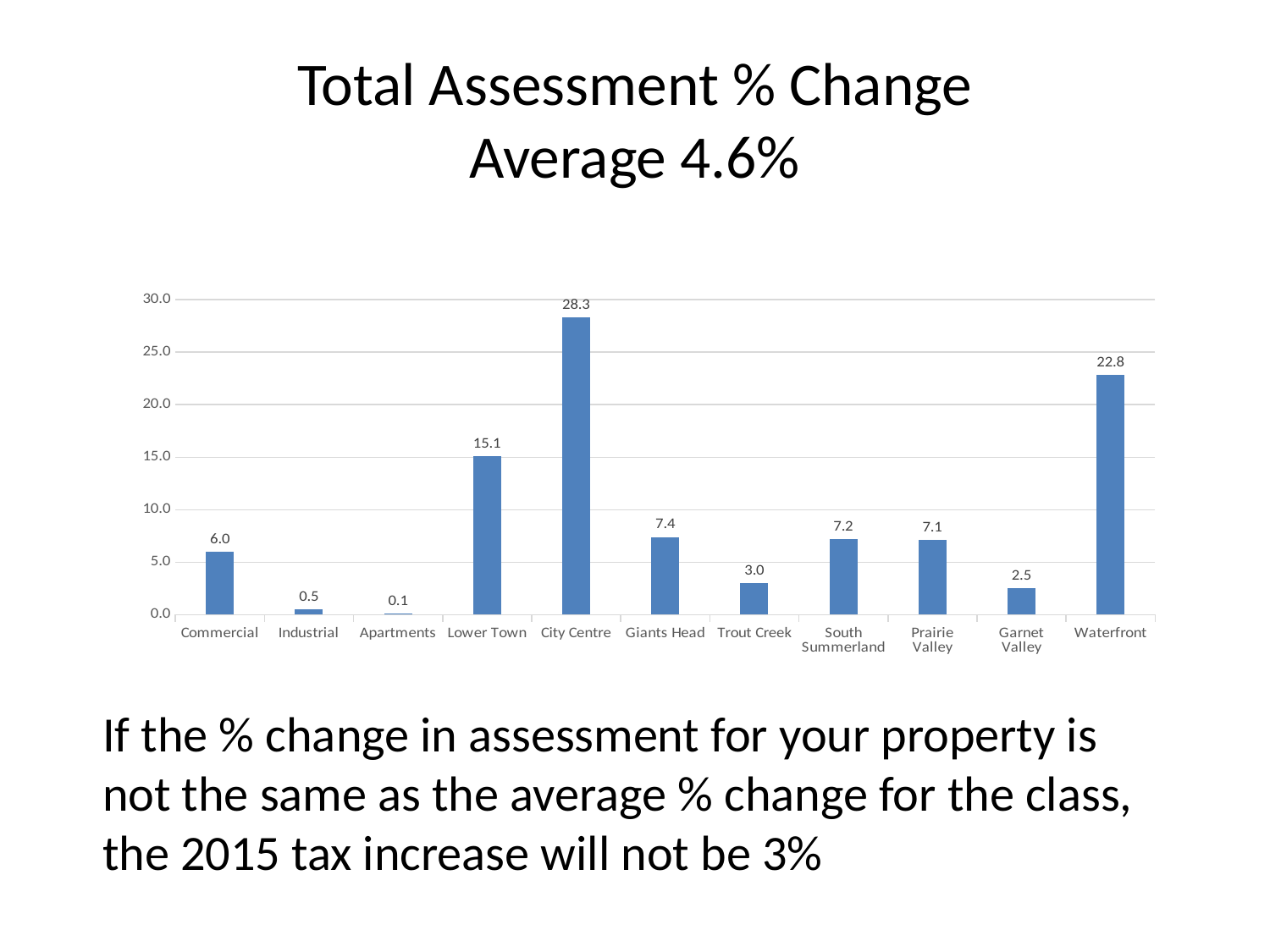

# Total Assessment % Change Average 4.6%

### Chart

| Category |  |
|---|---|
| Commercial | 6.0 |
| Industrial | 0.5 |
| Apartments | 0.1 |
| Lower Town | 15.1 |
| City Centre | 28.3 |
| Giants Head | 7.4 |
| Trout Creek | 3.0 |
| South Summerland | 7.2 |
| Prairie Valley | 7.1 |
| Garnet Valley | 2.5 |
| Waterfront | 22.8 |
If the % change in assessment for your property is not the same as the average % change for the class, the 2015 tax increase will not be 3%